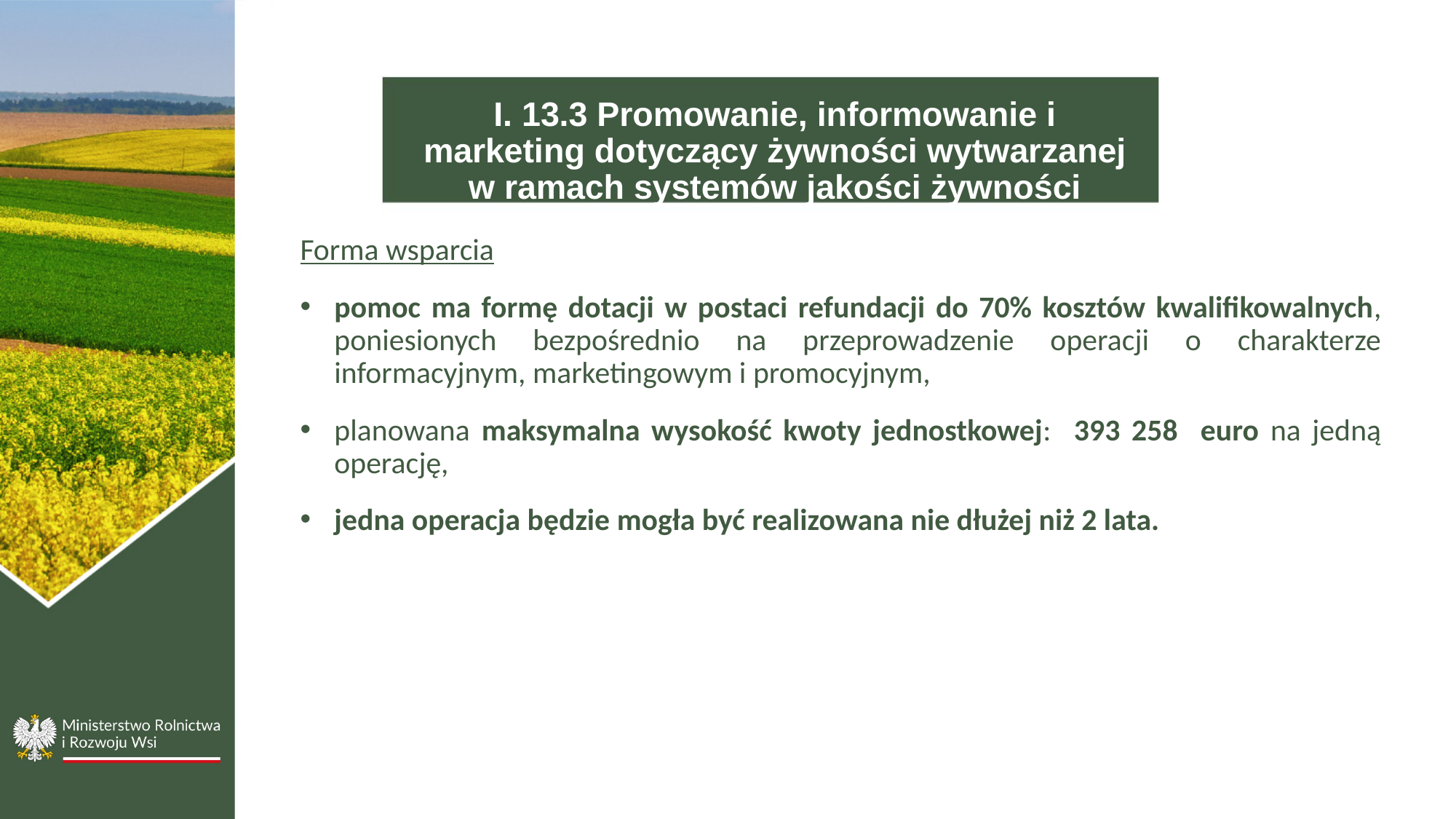

I. 13.3 Promowanie, informowanie i marketing dotyczący żywności wytwarzanej w ramach systemów jakości żywności
Forma wsparcia
pomoc ma formę dotacji w postaci refundacji do 70% kosztów kwalifikowalnych, poniesionych bezpośrednio na przeprowadzenie operacji o charakterze informacyjnym, marketingowym i promocyjnym,
planowana maksymalna wysokość kwoty jednostkowej:  393 258  euro na jedną operację,
jedna operacja będzie mogła być realizowana nie dłużej niż 2 lata.